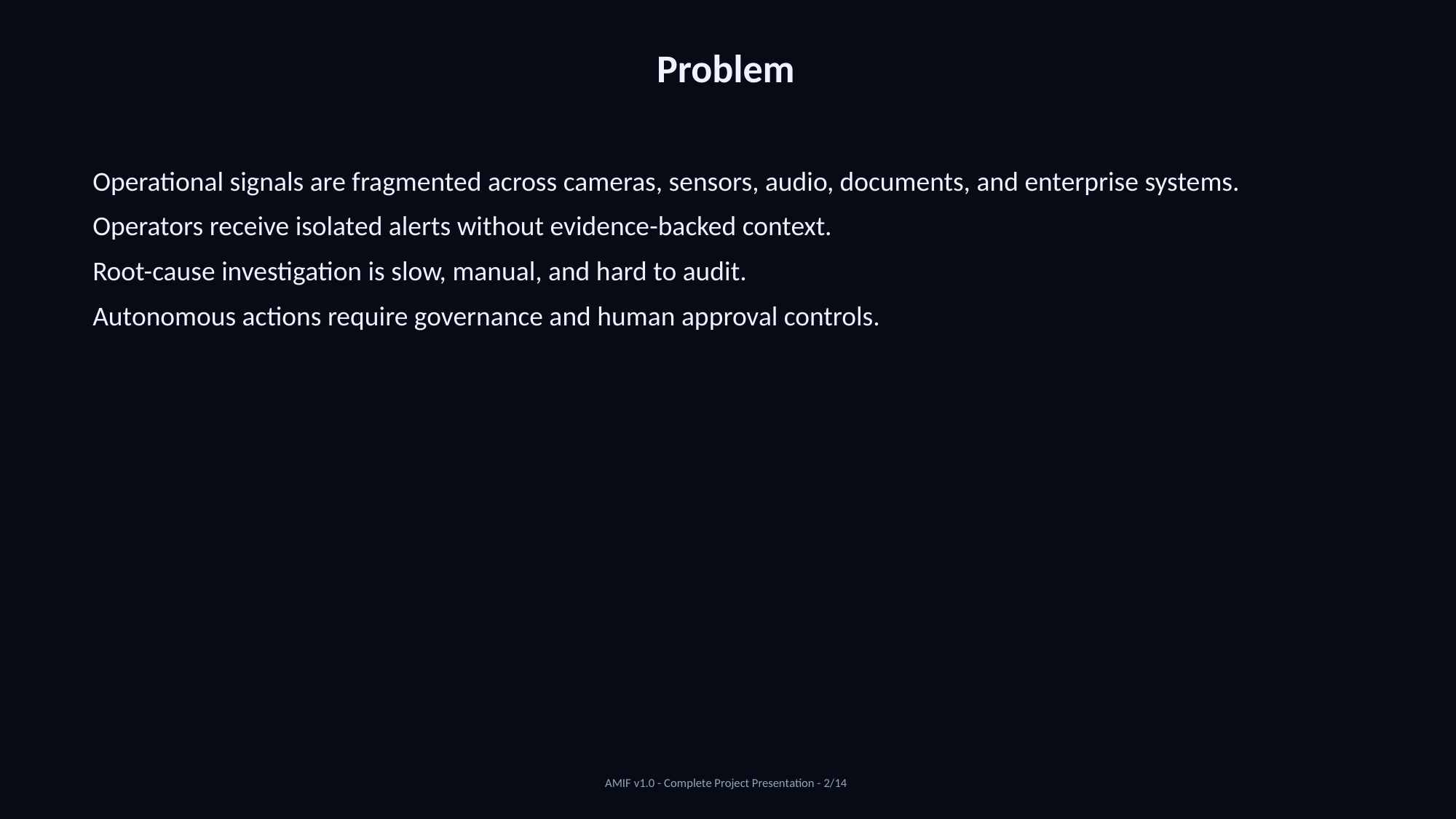

Problem
Operational signals are fragmented across cameras, sensors, audio, documents, and enterprise systems.
Operators receive isolated alerts without evidence-backed context.
Root-cause investigation is slow, manual, and hard to audit.
Autonomous actions require governance and human approval controls.
AMIF v1.0 - Complete Project Presentation - 2/14